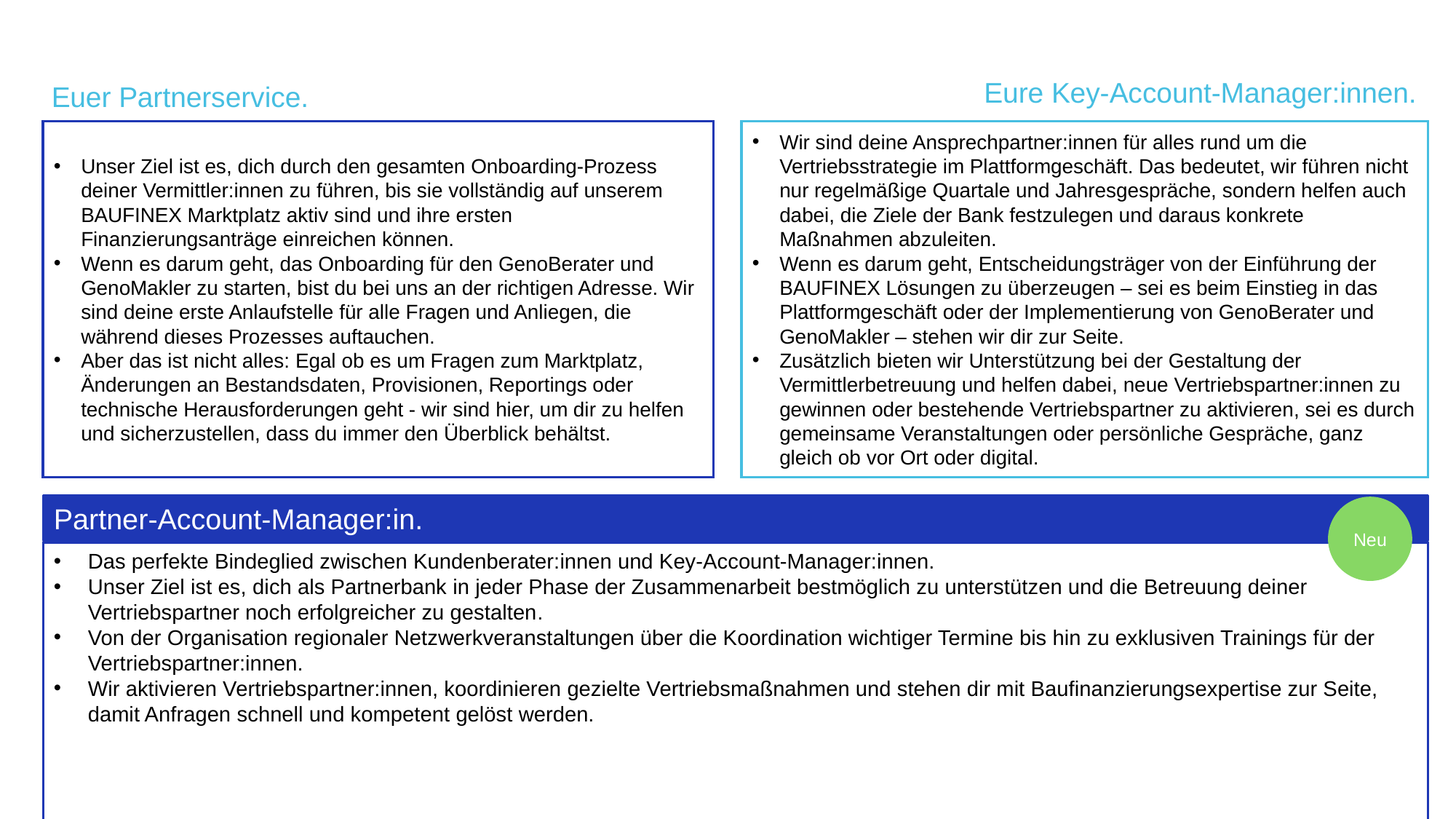

# Euer Partnerservice.
Eure Key-Account-Manager:innen.
Unser Ziel ist es, dich durch den gesamten Onboarding-Prozess deiner Vermittler:innen zu führen, bis sie vollständig auf unserem BAUFINEX Marktplatz aktiv sind und ihre ersten Finanzierungsanträge einreichen können.
Wenn es darum geht, das Onboarding für den GenoBerater und GenoMakler zu starten, bist du bei uns an der richtigen Adresse. Wir sind deine erste Anlaufstelle für alle Fragen und Anliegen, die während dieses Prozesses auftauchen.
Aber das ist nicht alles: Egal ob es um Fragen zum Marktplatz, Änderungen an Bestandsdaten, Provisionen, Reportings oder technische Herausforderungen geht - wir sind hier, um dir zu helfen und sicherzustellen, dass du immer den Überblick behältst.
Wir sind deine Ansprechpartner:innen für alles rund um die Vertriebsstrategie im Plattformgeschäft. Das bedeutet, wir führen nicht nur regelmäßige Quartale und Jahresgespräche, sondern helfen auch dabei, die Ziele der Bank festzulegen und daraus konkrete Maßnahmen abzuleiten.
Wenn es darum geht, Entscheidungsträger von der Einführung der BAUFINEX Lösungen zu überzeugen – sei es beim Einstieg in das Plattformgeschäft oder der Implementierung von GenoBerater und GenoMakler – stehen wir dir zur Seite.
Zusätzlich bieten wir Unterstützung bei der Gestaltung der Vermittlerbetreuung und helfen dabei, neue Vertriebspartner:innen zu gewinnen oder bestehende Vertriebspartner zu aktivieren, sei es durch gemeinsame Veranstaltungen oder persönliche Gespräche, ganz gleich ob vor Ort oder digital.
Partner-Account-Manager:in.
Neu
Das perfekte Bindeglied zwischen Kundenberater:innen und Key-Account-Manager:innen.
Unser Ziel ist es, dich als Partnerbank in jeder Phase der Zusammenarbeit bestmöglich zu unterstützen und die Betreuung deiner Vertriebspartner noch erfolgreicher zu gestalten.
Von der Organisation regionaler Netzwerkveranstaltungen über die Koordination wichtiger Termine bis hin zu exklusiven Trainings für der  Vertriebspartner:innen.
Wir aktivieren Vertriebspartner:innen, koordinieren gezielte Vertriebsmaßnahmen und stehen dir mit Baufinanzierungsexpertise zur Seite, damit Anfragen schnell und kompetent gelöst werden.